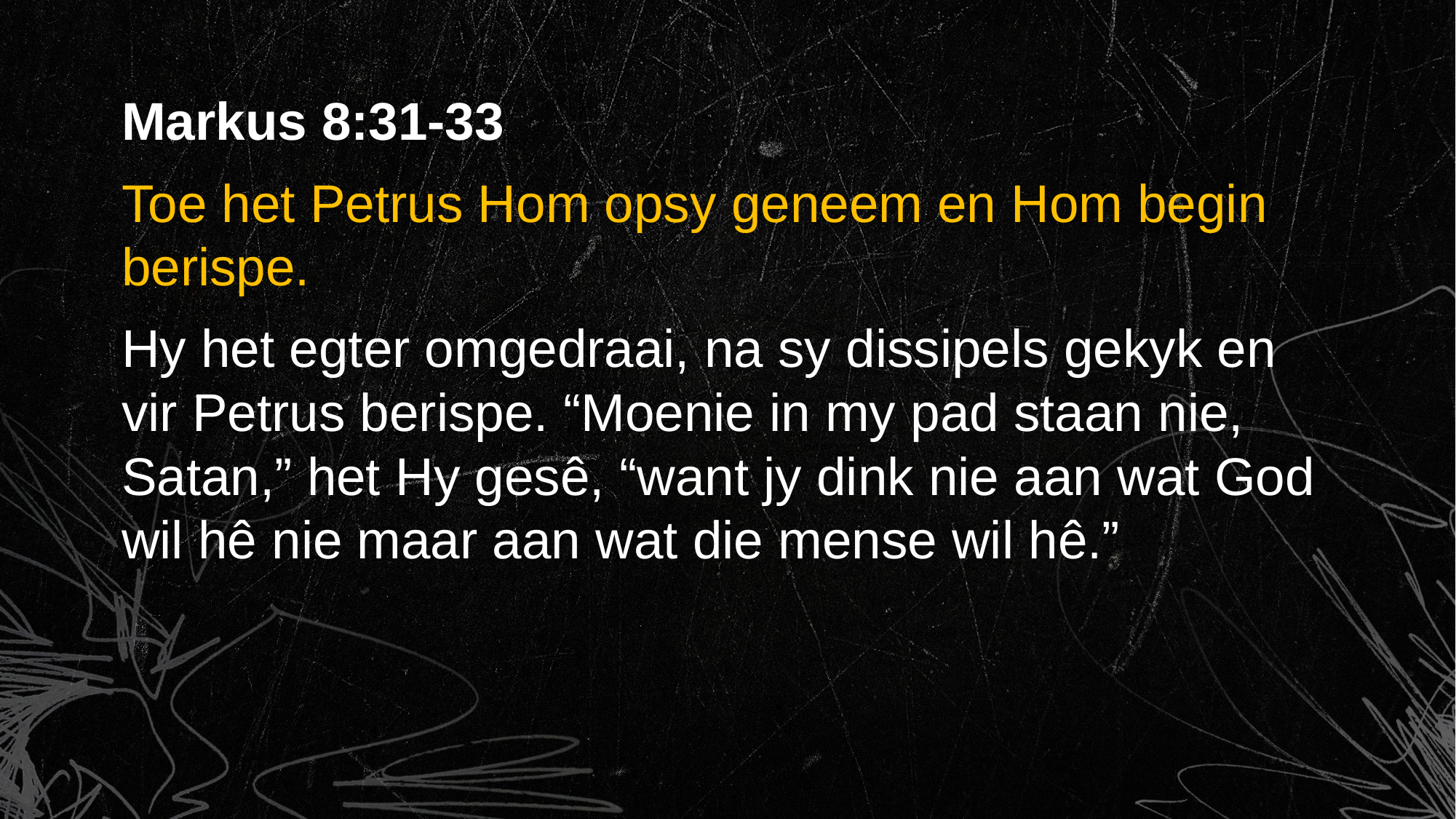

Markus 8:31-33
Toe het Petrus Hom opsy geneem en Hom begin berispe.
Hy het egter omgedraai, na sy dissipels gekyk en vir Petrus berispe. “Moenie in my pad staan nie, Satan,” het Hy gesê, “want jy dink nie aan wat God wil hê nie maar aan wat die mense wil hê.”